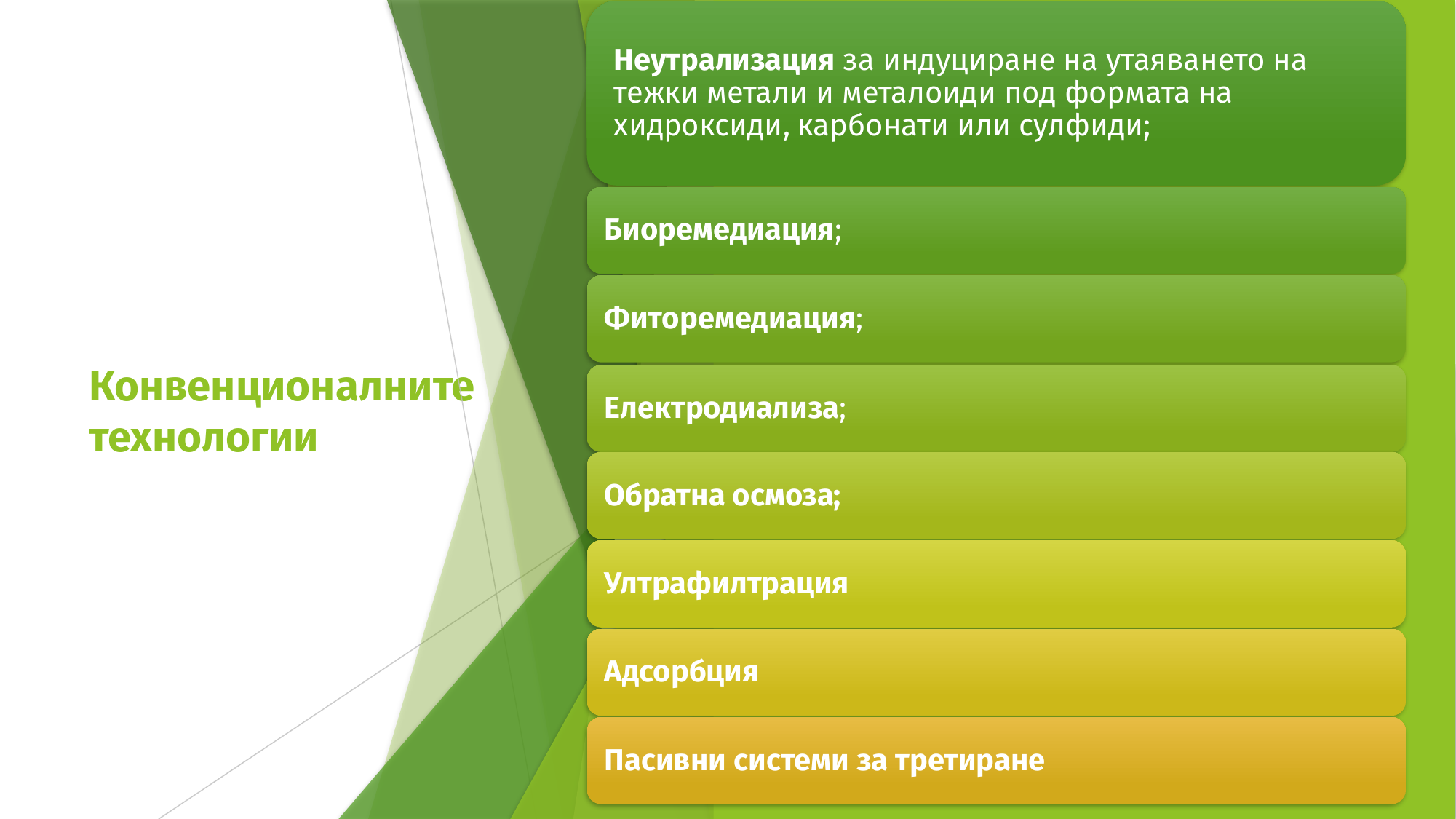

Неутрализация за индуциране на утаяването на тежки метали и металоиди под формата на хидроксиди, карбонати или сулфиди;
Биоремедиация;
Фиторемедиация;
Електродиализа;
Обратна осмоза;
Ултрафилтрация
Адсорбция
Пасивни системи за третиране

# Конвенционалните технологии